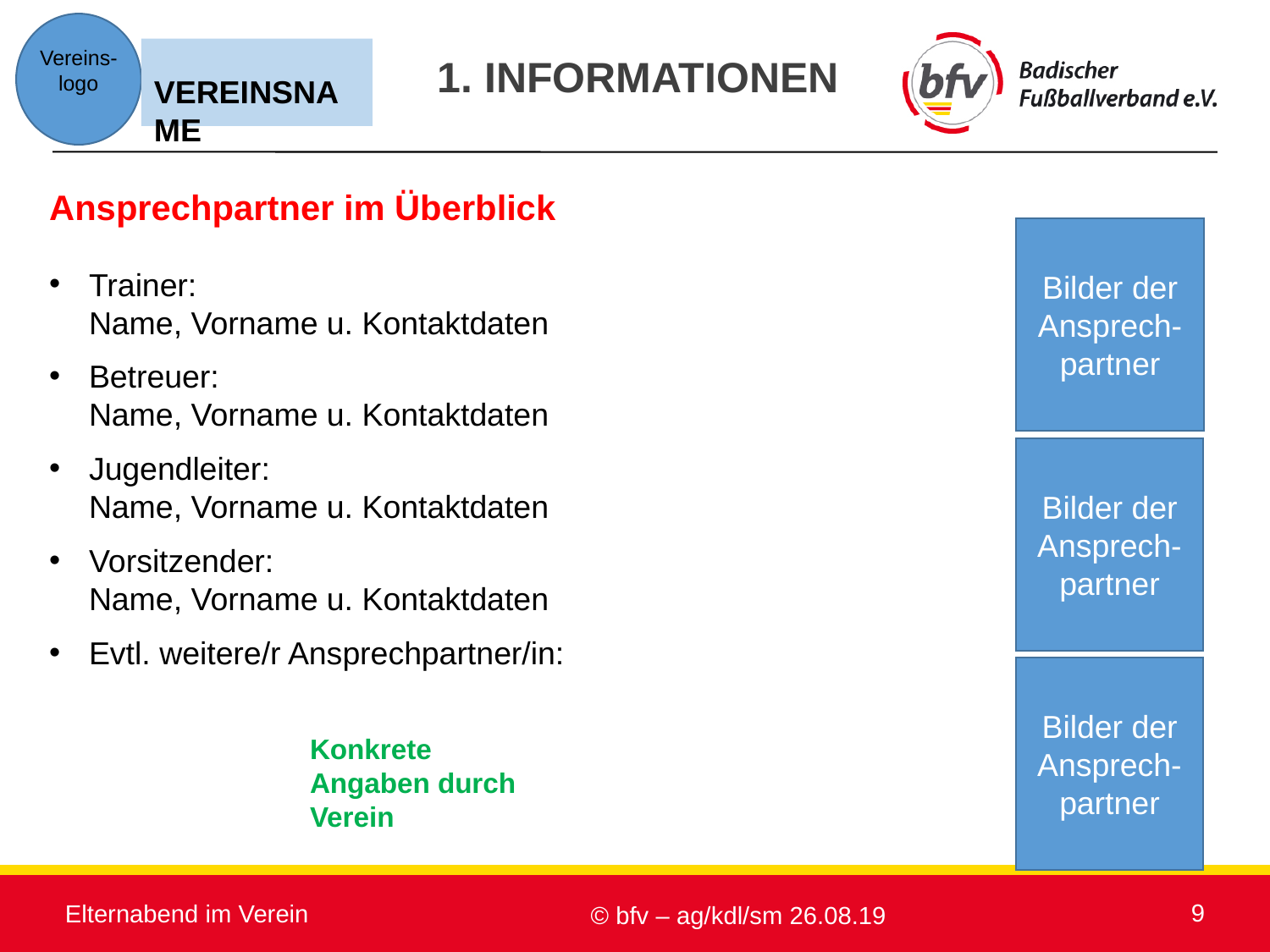

1. informationen
Ansprechpartner im Überblick
Trainer:
Name, Vorname u. Kontaktdaten
Betreuer:
Name, Vorname u. Kontaktdaten
Jugendleiter:
Name, Vorname u. Kontaktdaten
Vorsitzender:
Name, Vorname u. Kontaktdaten
Evtl. weitere/r Ansprechpartner/in:
Bilder der Ansprech-partner
Bilder der Ansprech-partner
Bilder der Ansprech-partner
Konkrete Angaben durch Verein